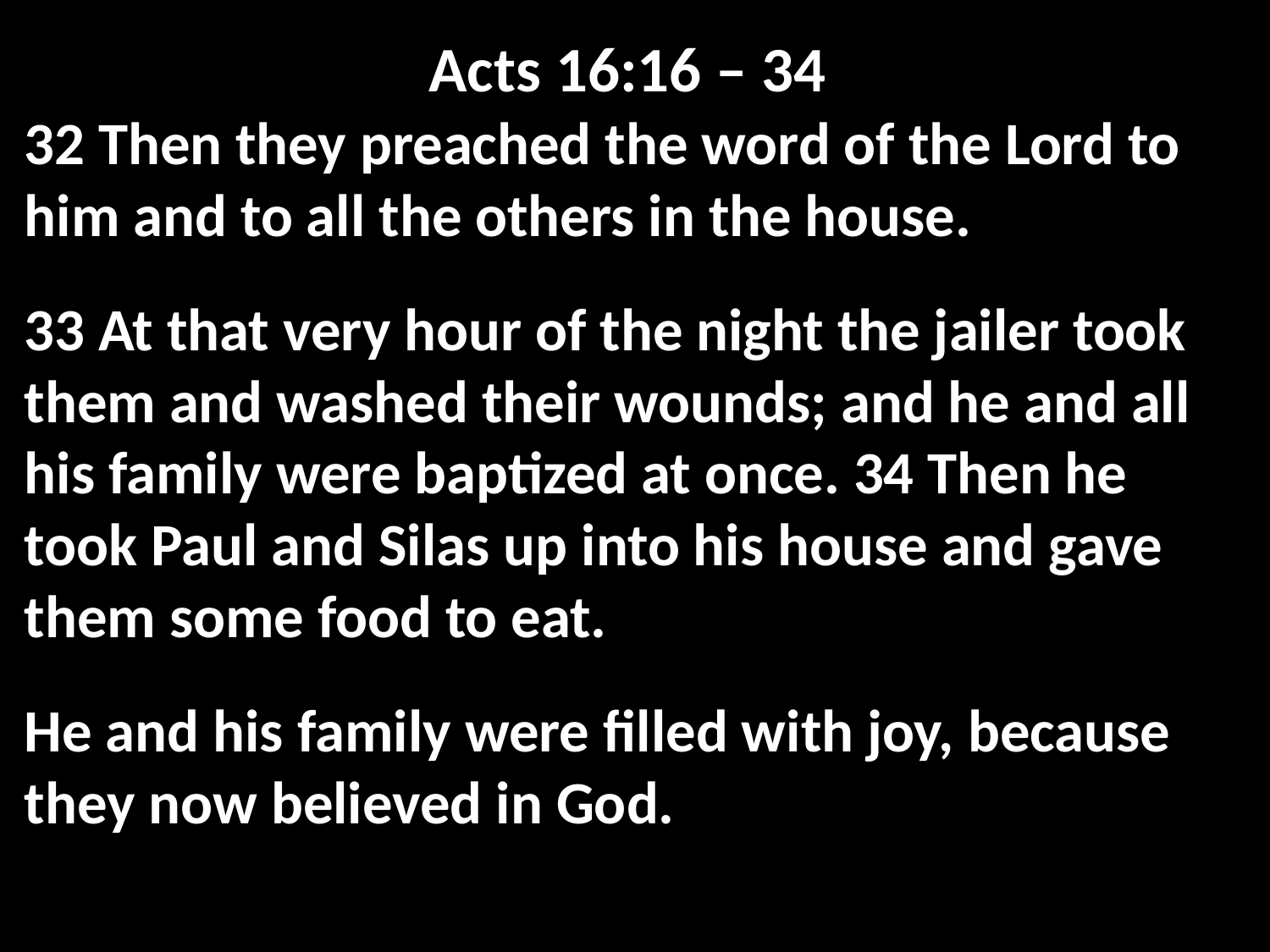

Acts 16:16 – 34
32 Then they preached the word of the Lord to him and to all the others in the house.

33 At that very hour of the night the jailer took them and washed their wounds; and he and all his family were baptized at once. 34 Then he took Paul and Silas up into his house and gave them some food to eat.

He and his family were filled with joy, because they now believed in God.